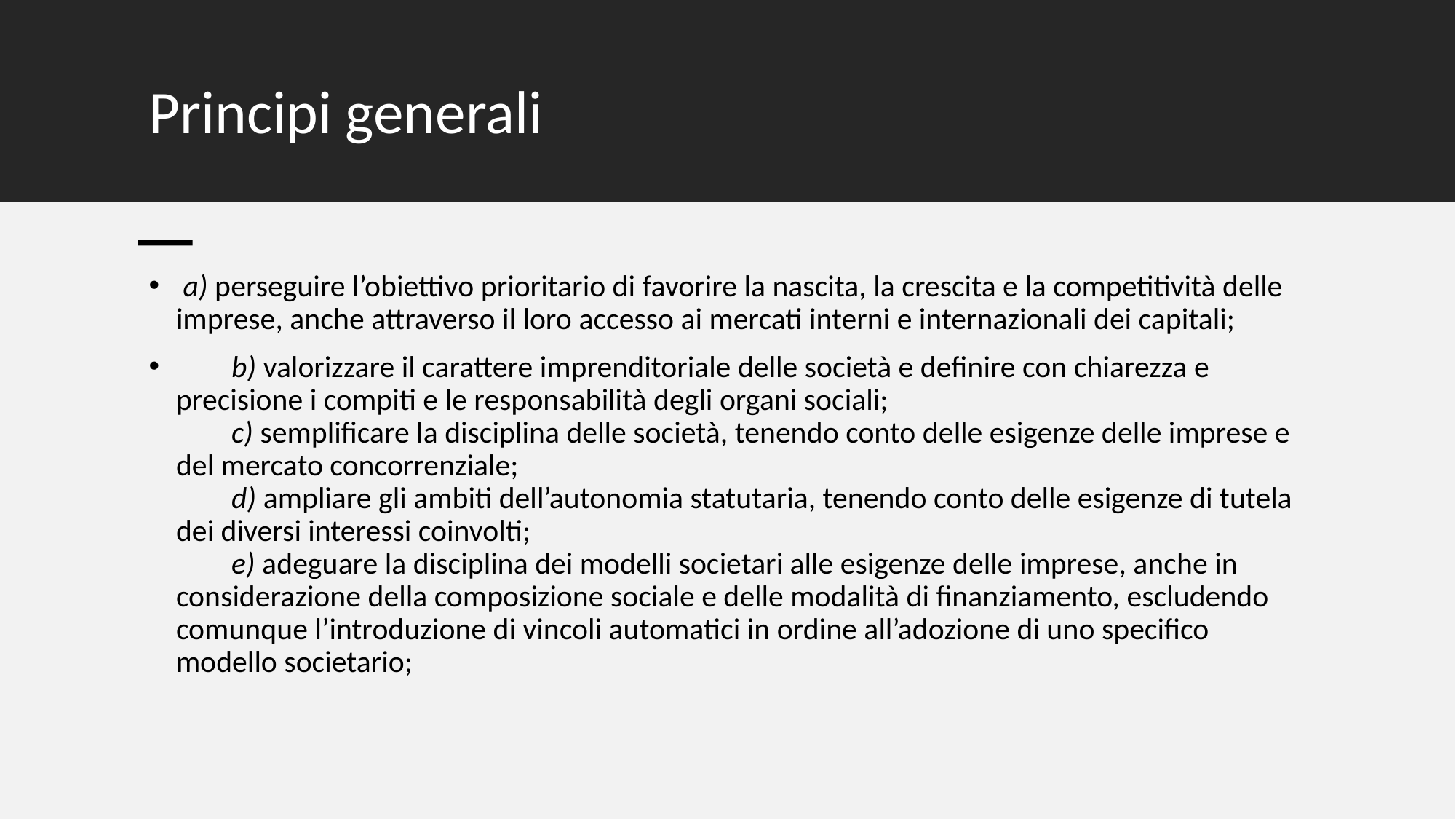

# Principi generali

 a) perseguire l’obiettivo prioritario di favorire la nascita, la crescita e la competitività delle imprese, anche attraverso il loro accesso ai mercati interni e internazionali dei capitali;
        b) valorizzare il carattere imprenditoriale delle società e definire con chiarezza e precisione i compiti e le responsabilità degli organi sociali;
        c) semplificare la disciplina delle società, tenendo conto delle esigenze delle imprese e del mercato concorrenziale;
        d) ampliare gli ambiti dell’autonomia statutaria, tenendo conto delle esigenze di tutela dei diversi interessi coinvolti;
        e) adeguare la disciplina dei modelli societari alle esigenze delle imprese, anche in considerazione della composizione sociale e delle modalità di finanziamento, escludendo comunque l’introduzione di vincoli automatici in ordine all’adozione di uno specifico modello societario;